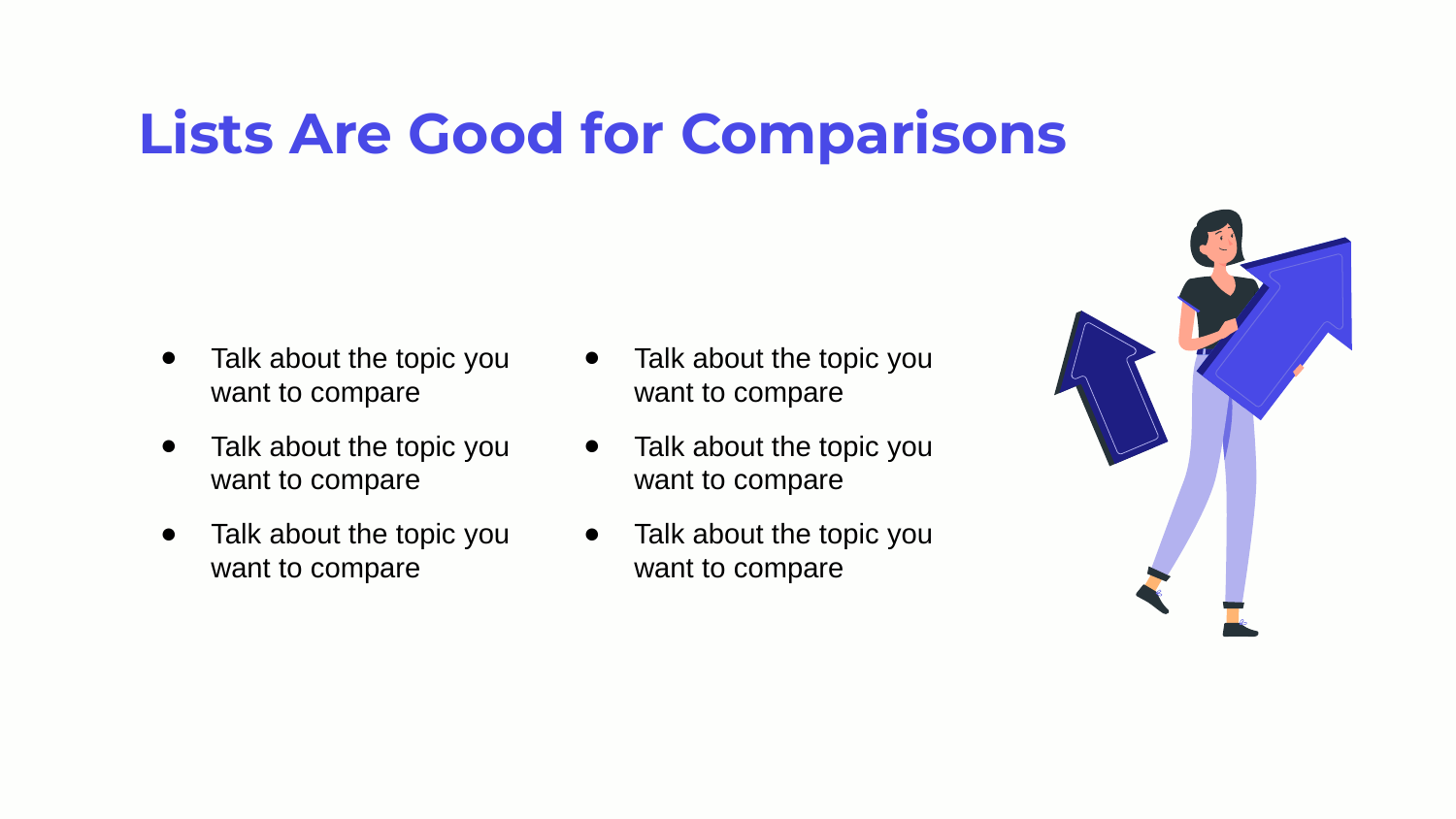

# Lists Are Good for Comparisons

Talk about the topic you want to compare
Talk about the topic you want to compare
Talk about the topic you want to compare
Talk about the topic you want to compare
Talk about the topic you want to compare
Talk about the topic you want to compare